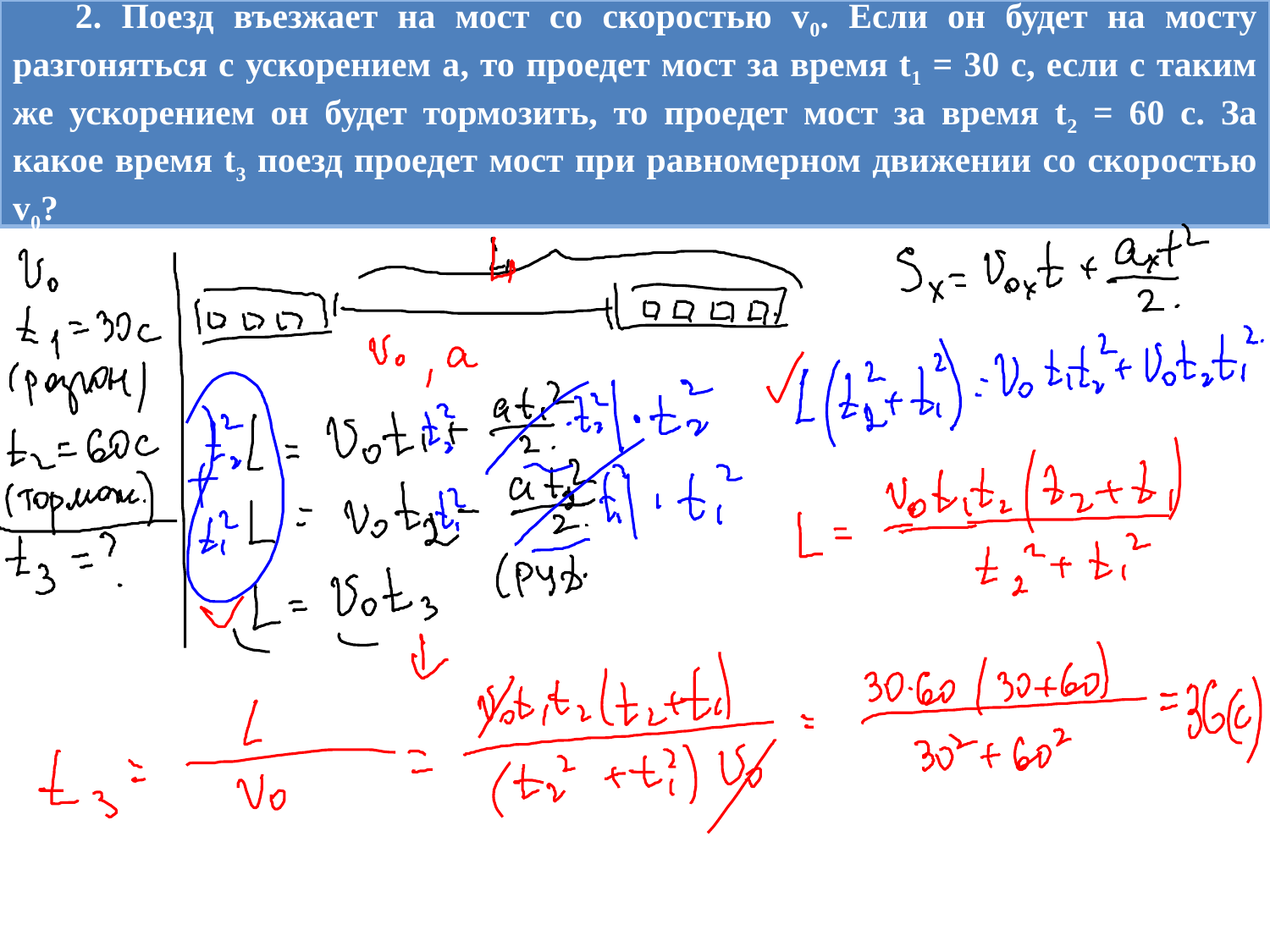

2. Поезд въезжает на мост со скоростью v0. Если он будет на мосту разгоняться с ускорением a, то проедет мост за время t1 = 30 с, если с таким же ускорением он будет тормозить, то проедет мост за время t2 = 60 с. За какое время t3 поезд проедет мост при равномерном движении со скоростью v0?